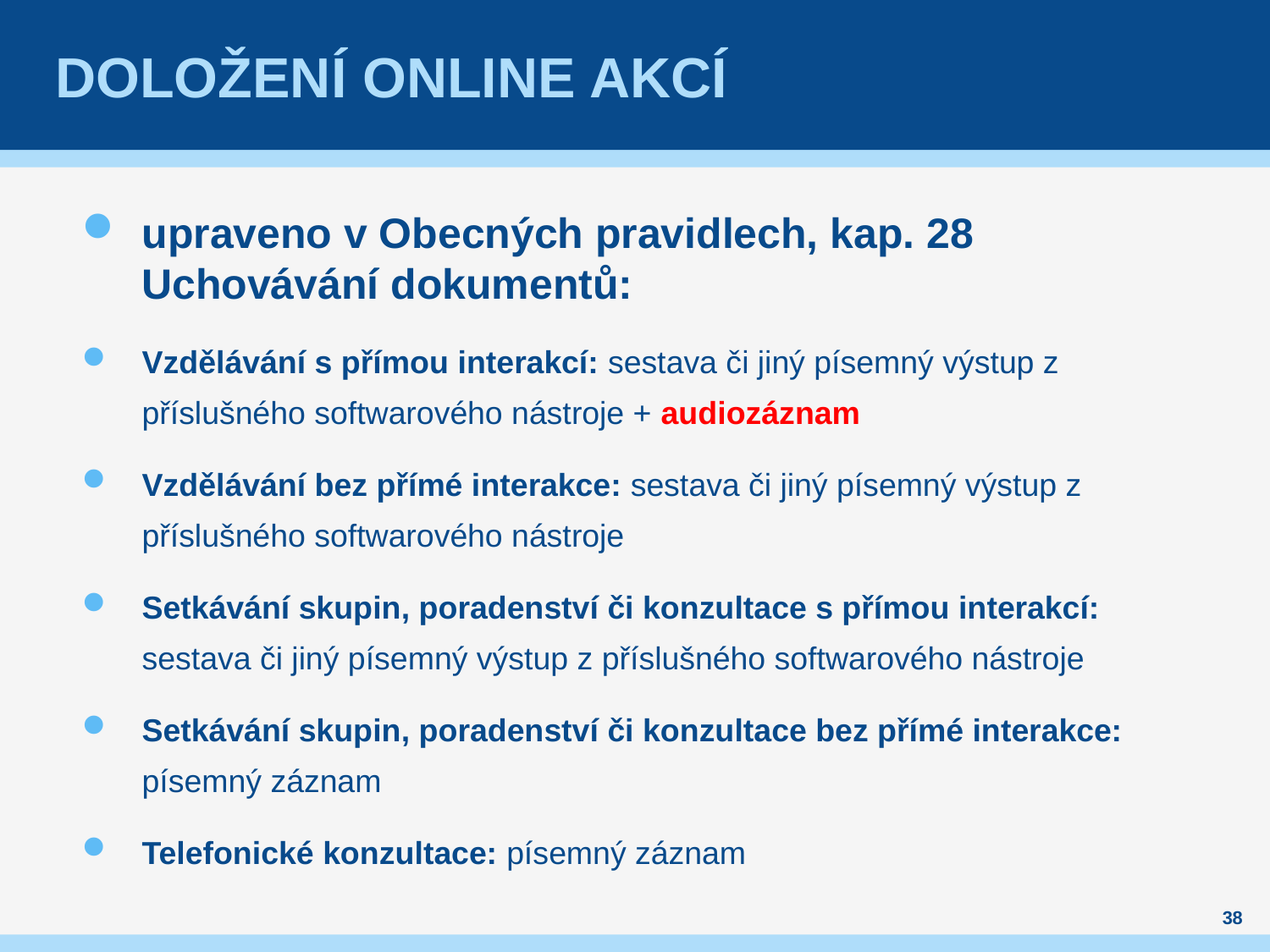

# Doložení online akcí
upraveno v Obecných pravidlech, kap. 28 Uchovávání dokumentů:
Vzdělávání s přímou interakcí: sestava či jiný písemný výstup z příslušného softwarového nástroje + audiozáznam
Vzdělávání bez přímé interakce: sestava či jiný písemný výstup z příslušného softwarového nástroje
Setkávání skupin, poradenství či konzultace s přímou interakcí: sestava či jiný písemný výstup z příslušného softwarového nástroje
Setkávání skupin, poradenství či konzultace bez přímé interakce: písemný záznam
Telefonické konzultace: písemný záznam
38